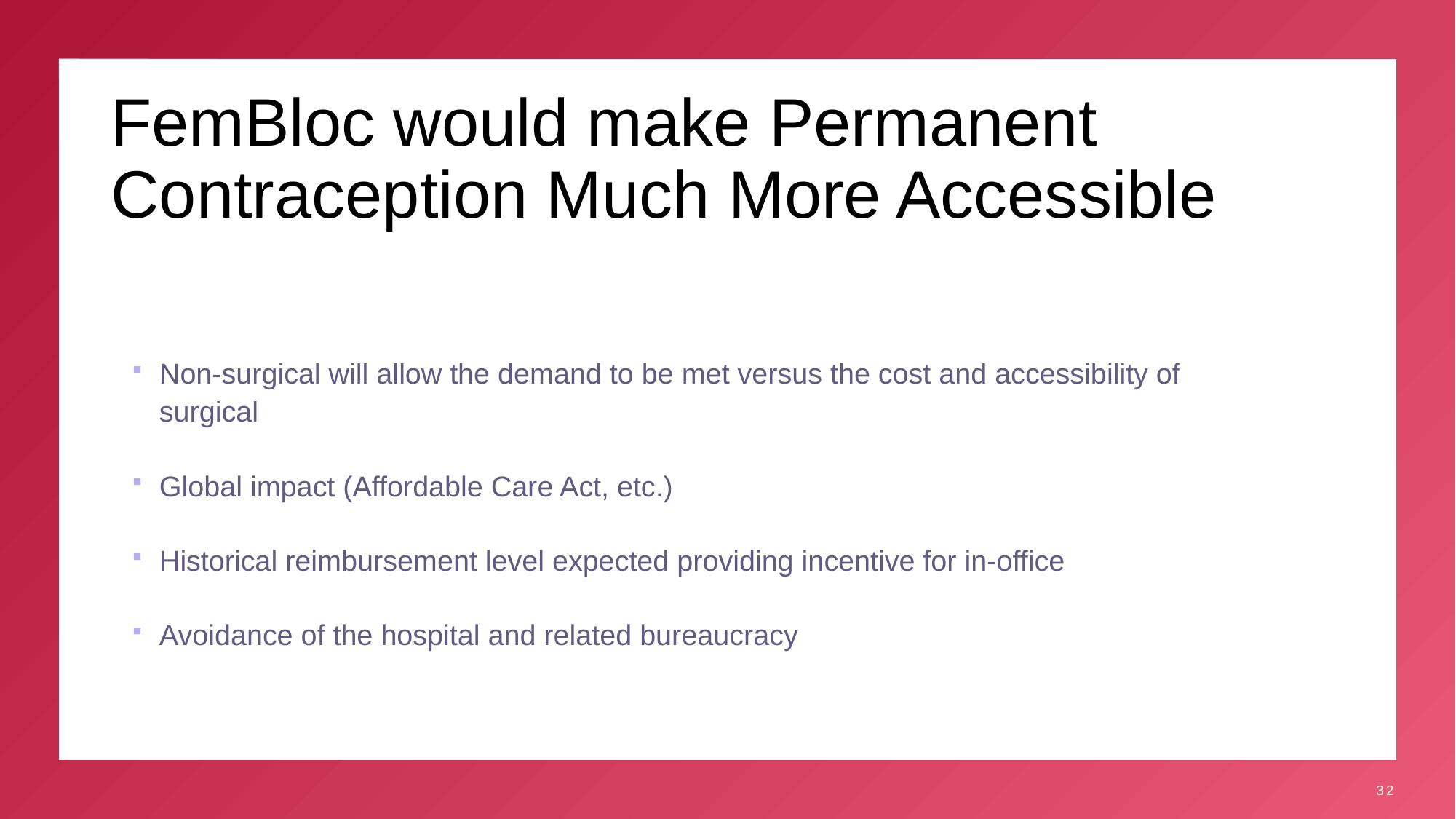

# FemBloc would make Permanent Contraception Much More Accessible
Non-surgical will allow the demand to be met versus the cost and accessibility of surgical
Global impact (Affordable Care Act, etc.)
Historical reimbursement level expected providing incentive for in-office
Avoidance of the hospital and related bureaucracy
32